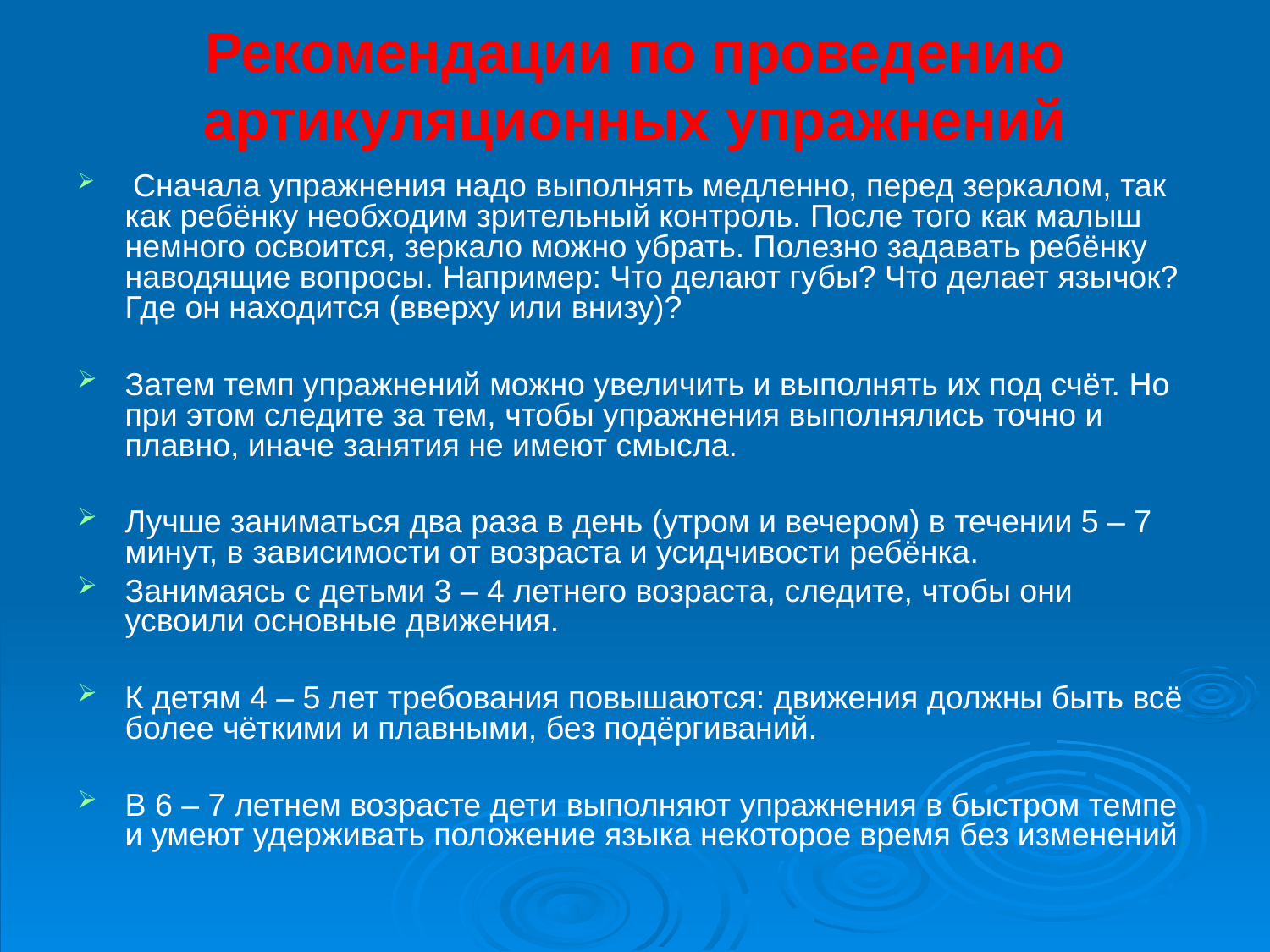

Рекомендации по проведению артикуляционных упражнений
 Сначала упражнения надо выполнять медленно, перед зеркалом, так как ребёнку необходим зрительный контроль. После того как малыш немного освоится, зеркало можно убрать. Полезно задавать ребёнку наводящие вопросы. Например: Что делают губы? Что делает язычок? Где он находится (вверху или внизу)?

Затем темп упражнений можно увеличить и выполнять их под счёт. Но при этом следите за тем, чтобы упражнения выполнялись точно и плавно, иначе занятия не имеют смысла.

Лучше заниматься два раза в день (утром и вечером) в течении 5 – 7 минут, в зависимости от возраста и усидчивости ребёнка.
Занимаясь с детьми 3 – 4 летнего возраста, следите, чтобы они усвоили основные движения.

К детям 4 – 5 лет требования повышаются: движения должны быть всё более чёткими и плавными, без подёргиваний.

В 6 – 7 летнем возрасте дети выполняют упражнения в быстром темпе и умеют удерживать положение языка некоторое время без изменений.